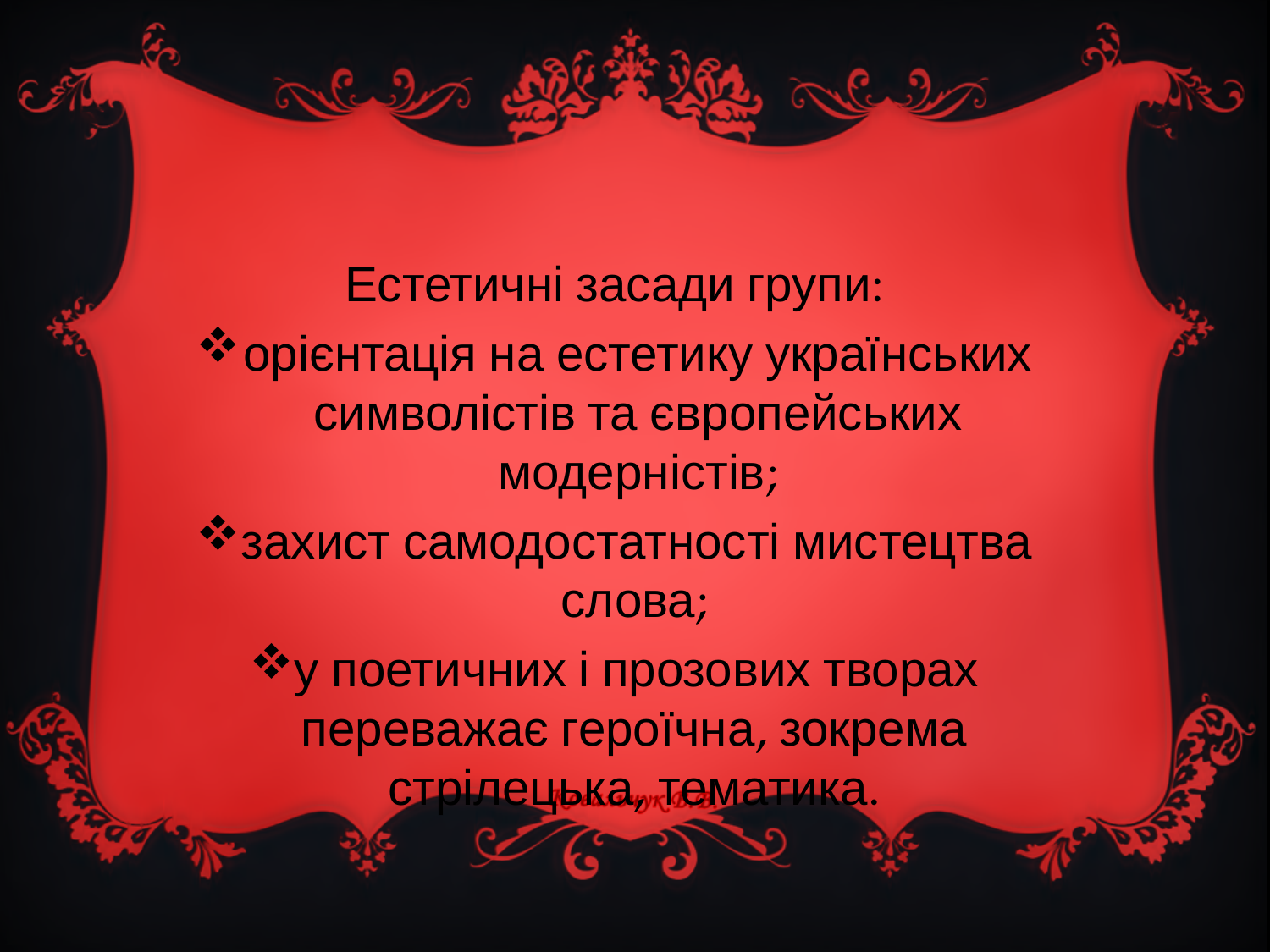

Естетичні засади групи:
орієнтація на естетику українських символістів та європейських модерністів;
захист самодостатності мистецтва слова;
у поетичних і прозових творах переважає героїчна, зокрема стрілецька, тематика.